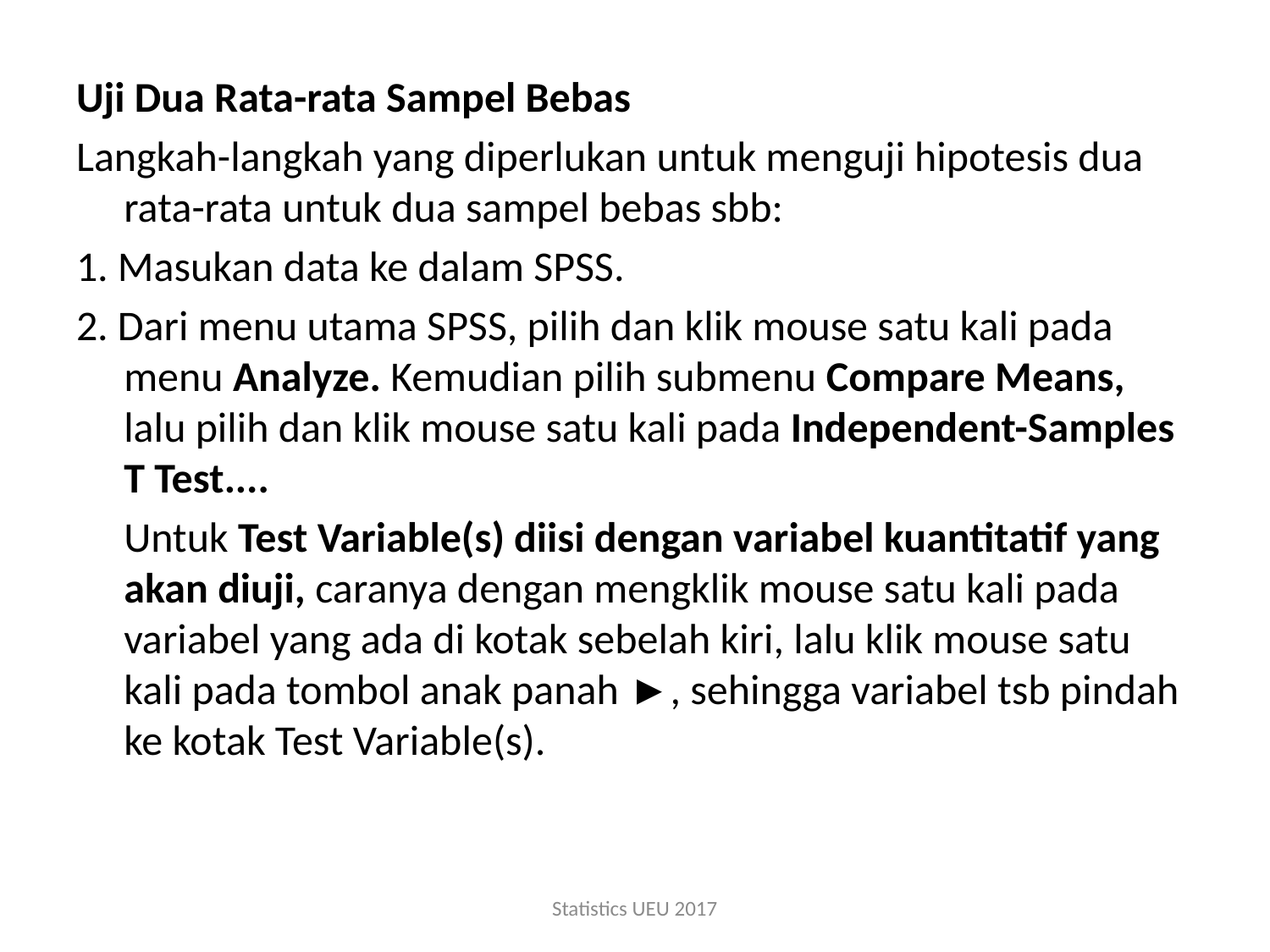

Uji Dua Rata-rata Sampel Bebas
Langkah-langkah yang diperlukan untuk menguji hipotesis dua rata-rata untuk dua sampel bebas sbb:
1. Masukan data ke dalam SPSS.
2. Dari menu utama SPSS, pilih dan klik mouse satu kali pada menu Analyze. Kemudian pilih submenu Compare Means, lalu pilih dan klik mouse satu kali pada Independent-Samples T Test....
	Untuk Test Variable(s) diisi dengan variabel kuantitatif yang akan diuji, caranya dengan mengklik mouse satu kali pada variabel yang ada di kotak sebelah kiri, lalu klik mouse satu kali pada tombol anak panah ►, sehingga variabel tsb pindah ke kotak Test Variable(s).

Statistics UEU 2017